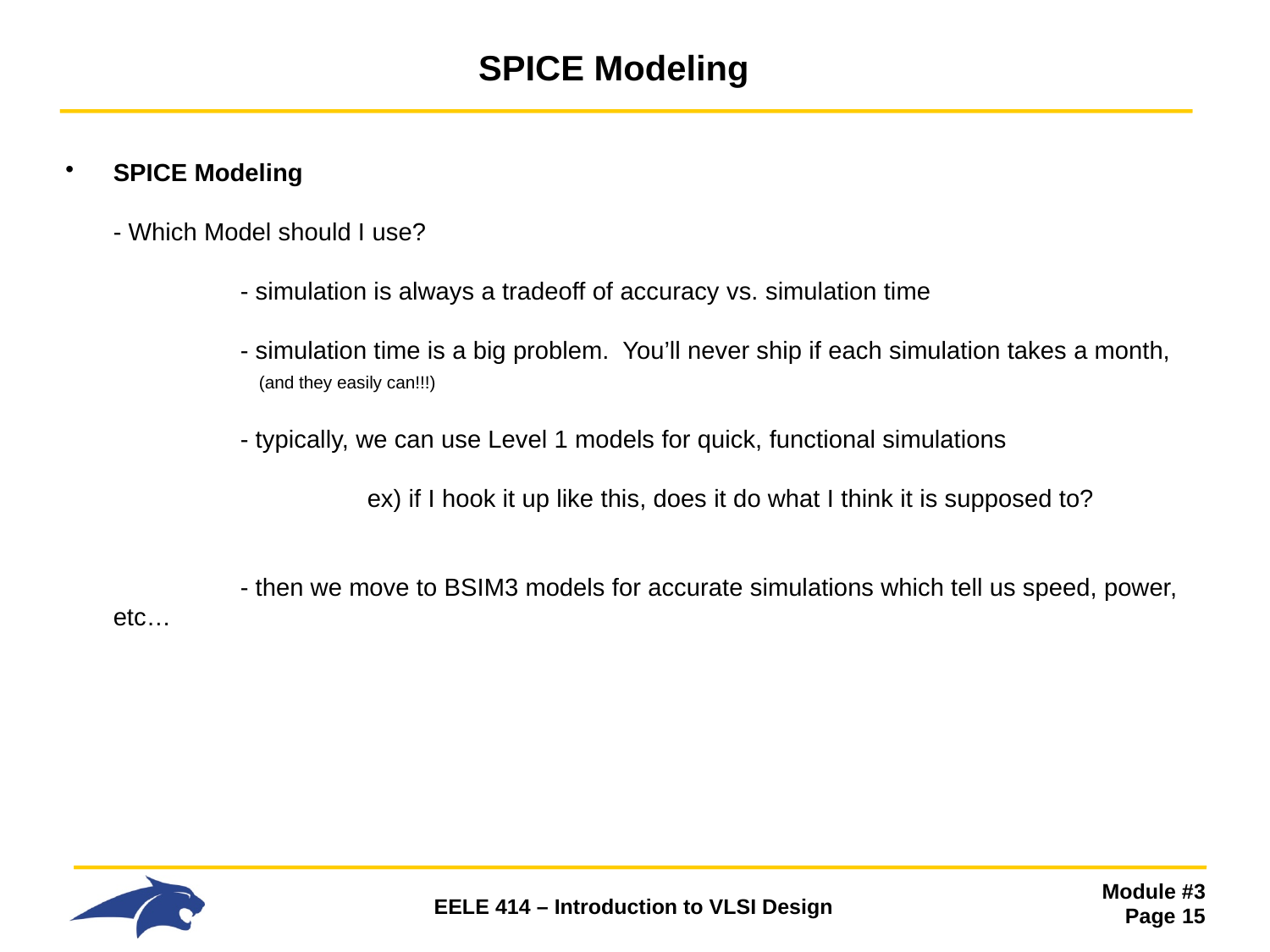

# SPICE Modeling
SPICE Modeling
- Which Model should I use?
 	- simulation is always a tradeoff of accuracy vs. simulation time
 	- simulation time is a big problem.  You’ll never ship if each simulation takes a month,
 	   (and they easily can!!!)
 	- typically, we can use Level 1 models for quick, functional simulations
 		ex) if I hook it up like this, does it do what I think it is supposed to?
 	- then we move to BSIM3 models for accurate simulations which tell us speed, power, etc…